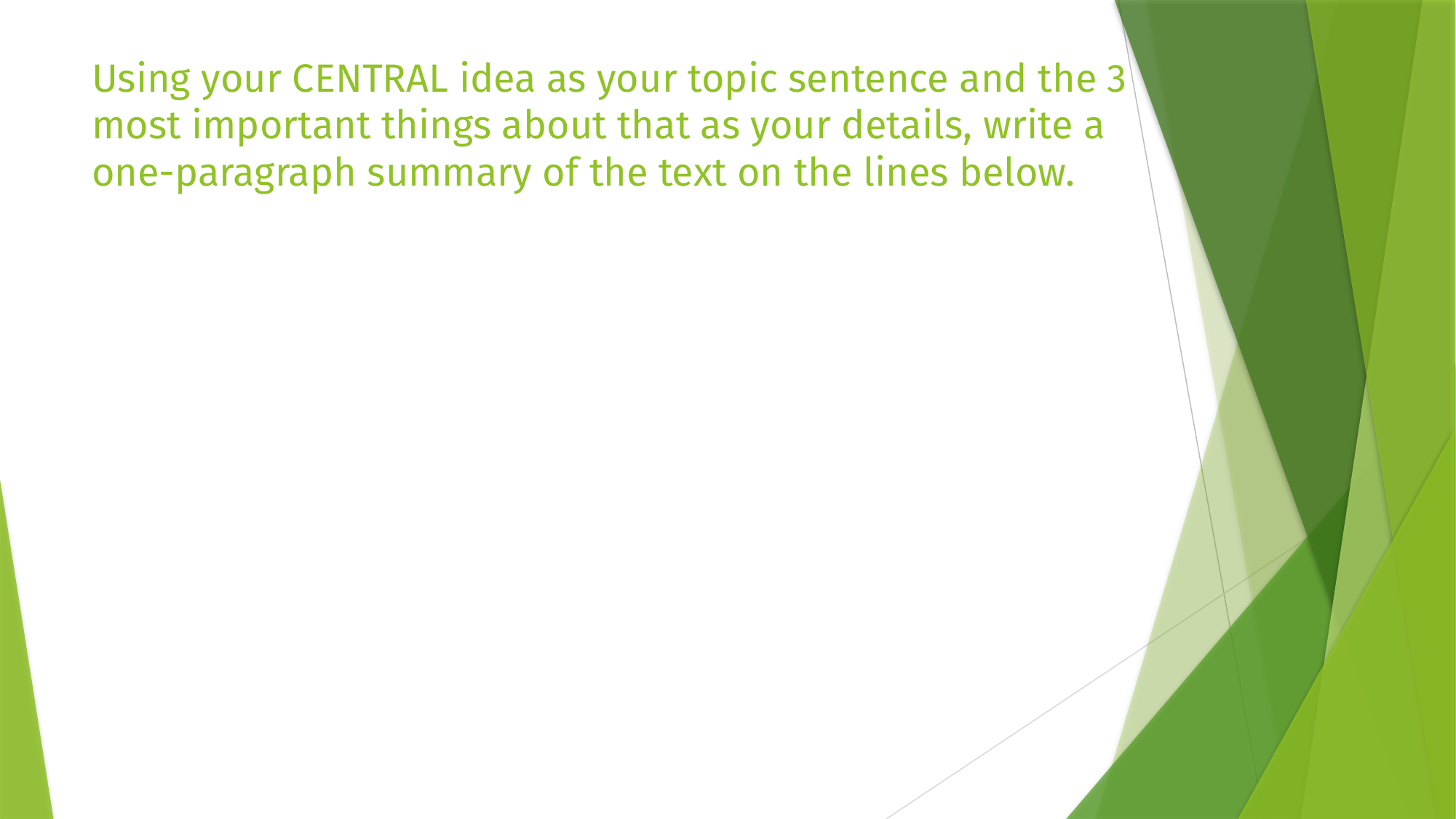

# Using your CENTRAL idea as your topic sentence and the 3 most important things about that as your details, write a one-paragraph summary of the text on the lines below.